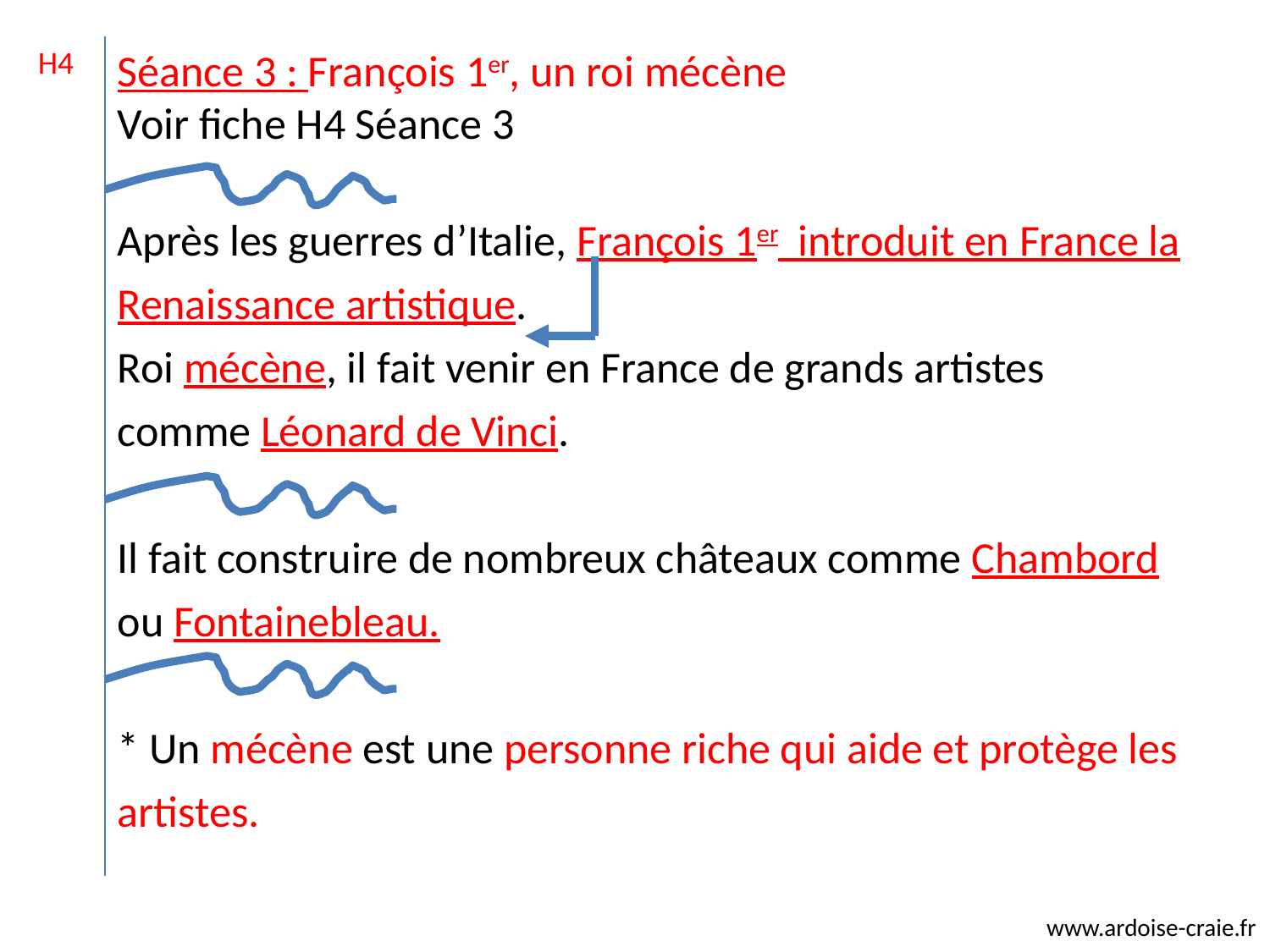

H4
Séance 3 : François 1er, un roi mécène
Voir fiche H4 Séance 3

Après les guerres d’Italie, François 1er  introduit en France la Renaissance artistique.
Roi mécène, il fait venir en France de grands artistes comme Léonard de Vinci.

Il fait construire de nombreux châteaux comme Chambord ou Fontainebleau.

* Un mécène est une personne riche qui aide et protège les artistes.

www.ardoise-craie.fr